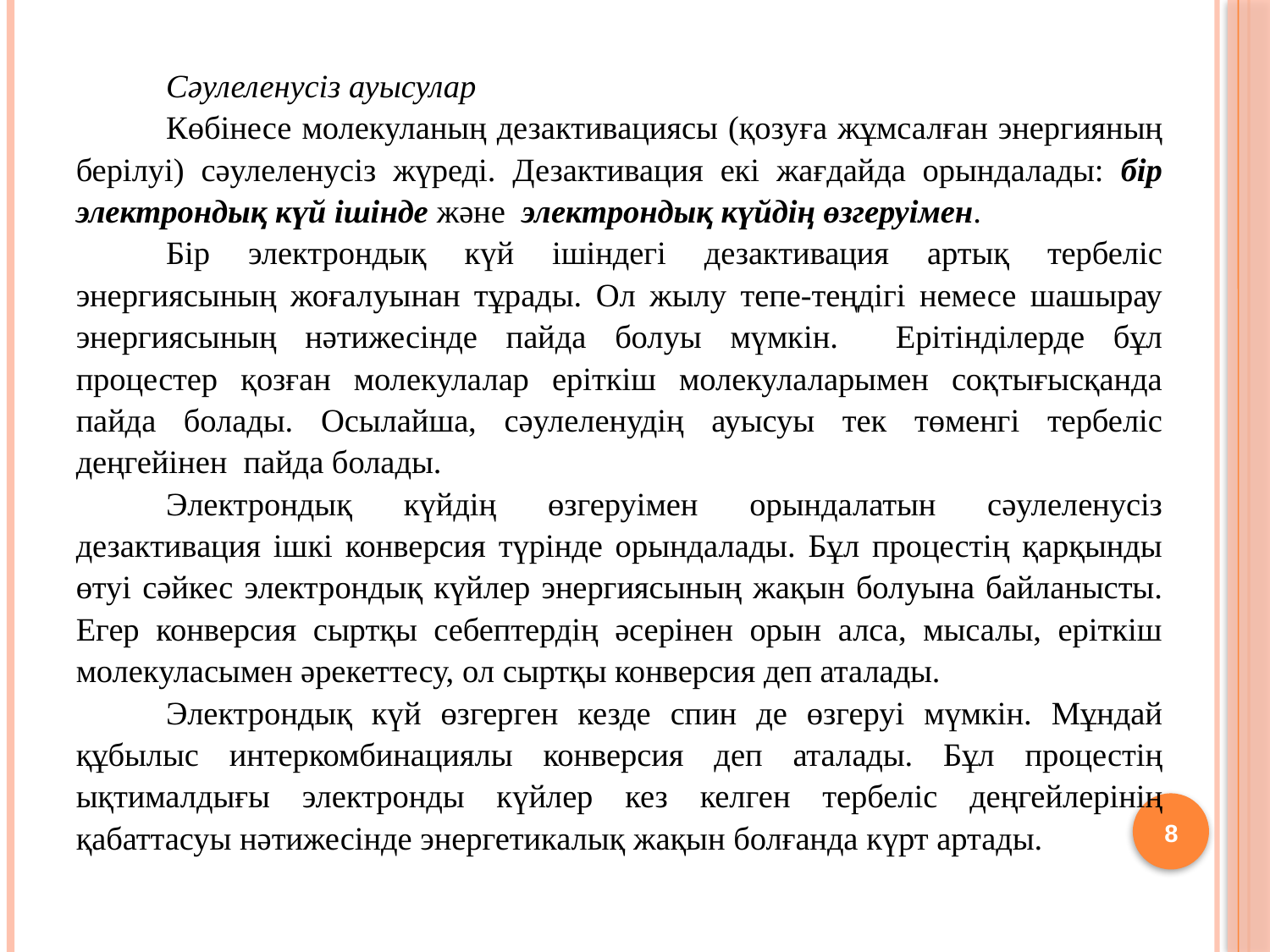

Сәулеленусіз ауысулар
	Көбінесе молекуланың дезактивациясы (қозуға жұмсалған энергияның берілуі) сәулеленусіз жүреді. Дезактивация екі жағдайда орындалады: бір электрондық күй ішінде және  электрондық күйдің өзгеруімен.
	Бір электрондық күй ішіндегі дезактивация артық тербеліс энергиясының жоғалуынан тұрады. Ол жылу тепе-теңдігі немесе шашырау энергиясының нәтижесінде пайда болуы мүмкін.  Ерітінділерде бұл процестер қозған молекулалар еріткіш молекулаларымен соқтығысқанда пайда болады. Осылайша, сәулеленудің ауысуы тек төменгі тербеліс деңгейінен  пайда болады.
	Электрондық күйдің өзгеруімен орындалатын сәулеленусіз дезактивация ішкі конверсия түрінде орындалады. Бұл процестің қарқынды өтуі сәйкес электрондық күйлер энергиясының жақын болуына байланысты. Егер конверсия сыртқы себептердің әсерінен орын алса, мысалы, еріткіш молекуласымен әрекеттесу, ол сыртқы конверсия деп аталады.
	Электрондық күй өзгерген кезде спин де өзгеруі мүмкін. Мұндай құбылыс интеркомбинациялы конверсия деп аталады. Бұл процестің ықтималдығы электронды күйлер кез келген тербеліс деңгейлерінің қабаттасуы нәтижесінде энергетикалық жақын болғанда күрт артады.

8